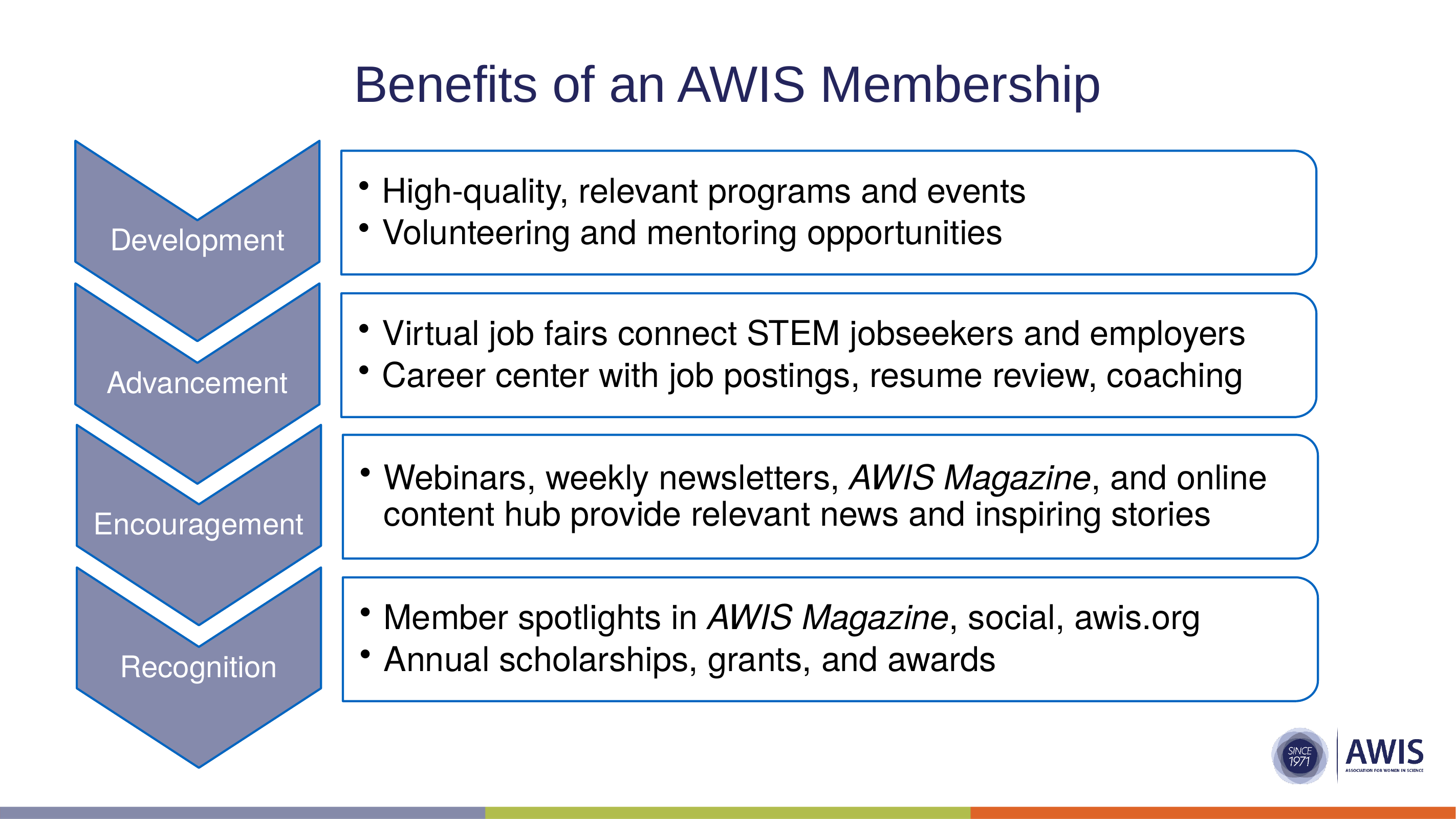

# Benefits of an AWIS Membership
Development
High-quality, relevant programs and events
Volunteering and mentoring opportunities
Advancement
Virtual job fairs connect STEM jobseekers and employers
Career center with job postings, resume review, coaching
Encouragement
Webinars, weekly newsletters, AWIS Magazine, and online content hub provide relevant news and inspiring stories
Recognition
Member spotlights in AWIS Magazine, social, awis.org
Annual scholarships, grants, and awards